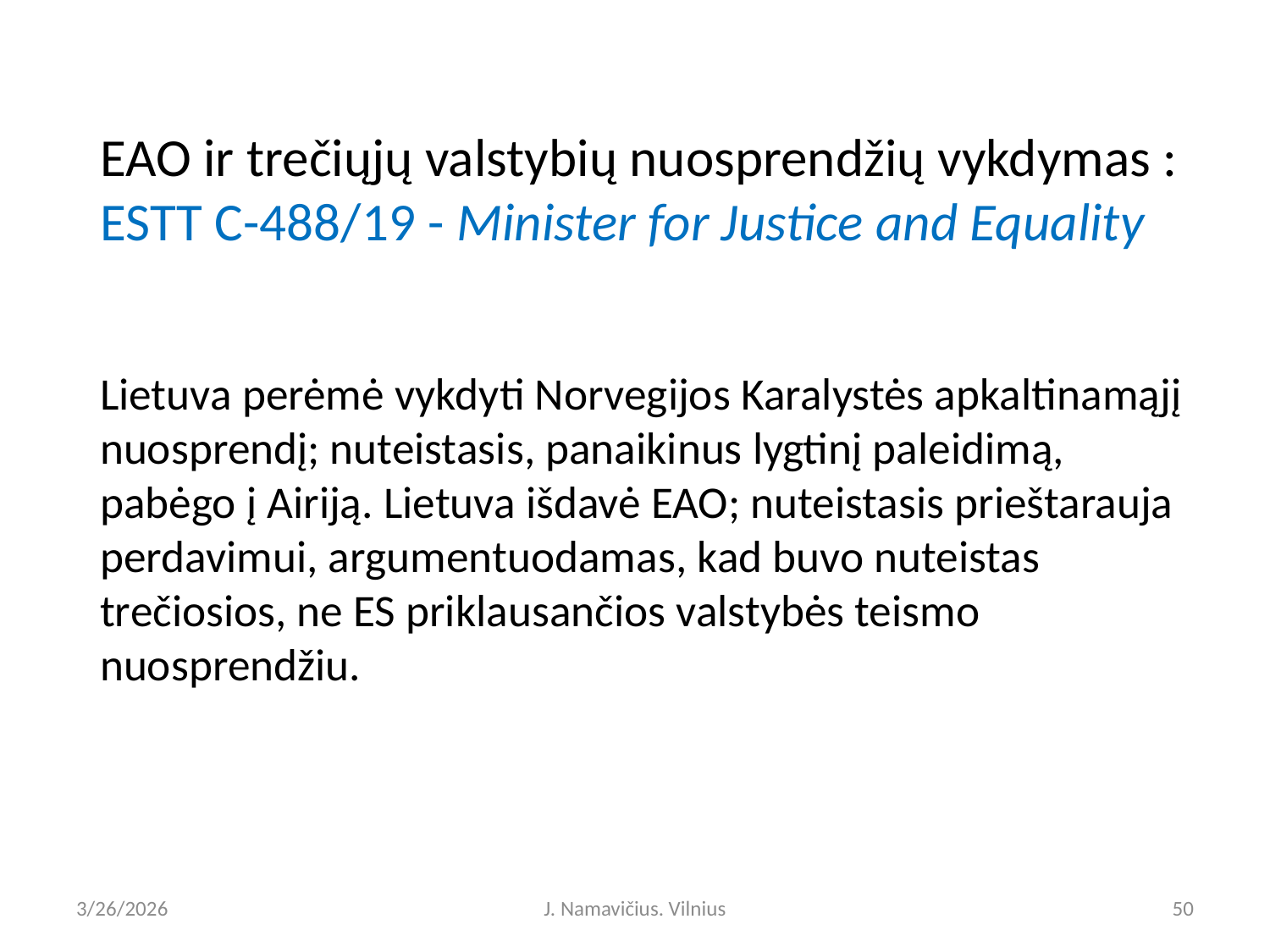

# EAO ir trečiųjų valstybių nuosprendžių vykdymas : ESTT C-488/19 - Minister for Justice and Equality

Lietuva perėmė vykdyti Norvegijos Karalystės apkaltinamąjį nuosprendį; nuteistasis, panaikinus lygtinį paleidimą, pabėgo į Airiją. Lietuva išdavė EAO; nuteistasis prieštarauja perdavimui, argumentuodamas, kad buvo nuteistas trečiosios, ne ES priklausančios valstybės teismo nuosprendžiu.

3/26/2026
J. Namavičius. Vilnius
50